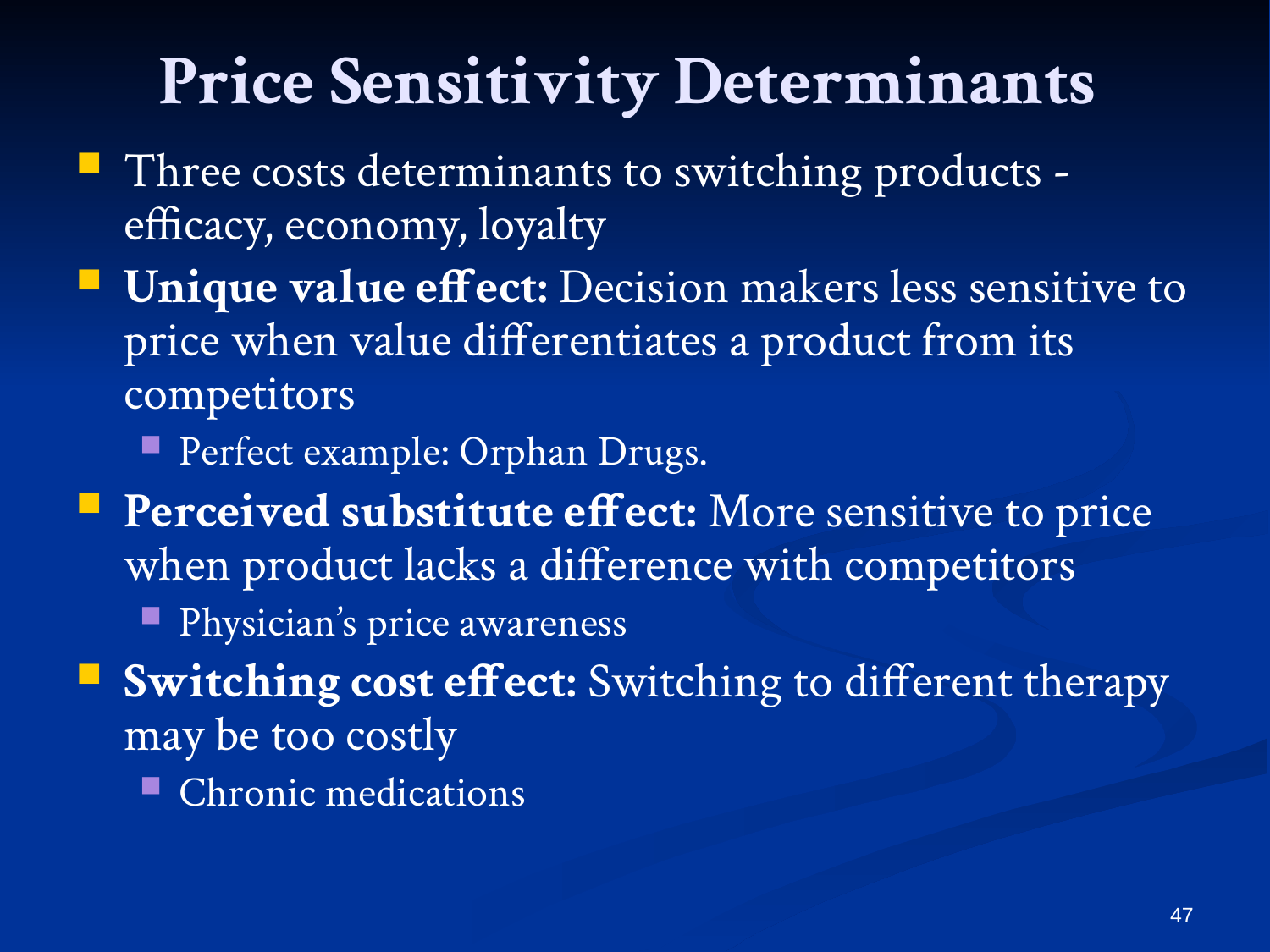

# Price Sensitivity Determinants
Three costs determinants to switching products - efficacy, economy, loyalty
Unique value effect: Decision makers less sensitive to price when value differentiates a product from its competitors
Perfect example: Orphan Drugs.
Perceived substitute effect: More sensitive to price when product lacks a difference with competitors
Physician’s price awareness
Switching cost effect: Switching to different therapy may be too costly
Chronic medications
47